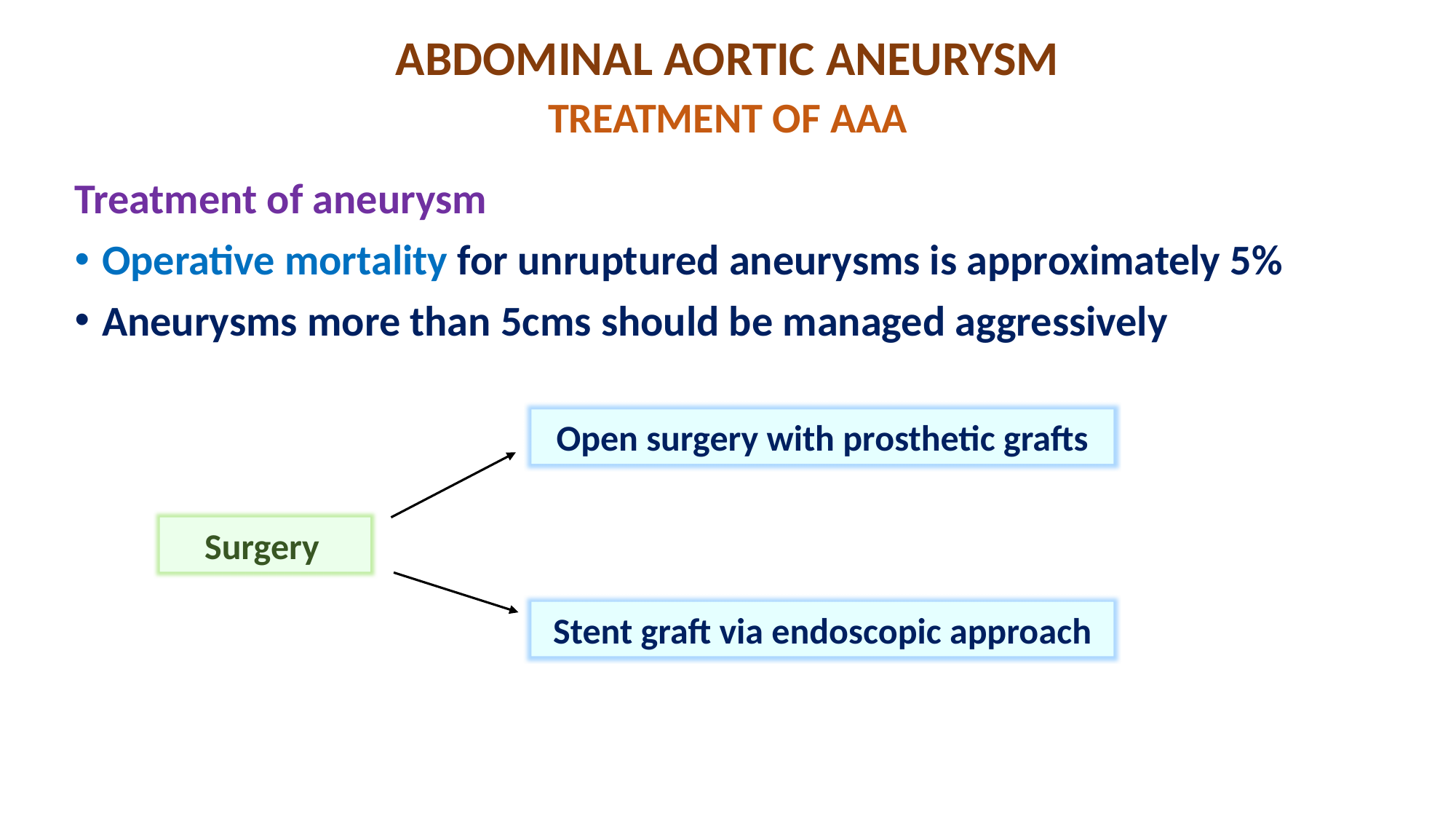

# ABDOMINAL AORTIC ANEURYSM TREATMENT OF AAA
Treatment of aneurysm
Operative mortality for unruptured aneurysms is approximately 5%
Aneurysms more than 5cms should be managed aggressively

Open surgery with prosthetic grafts
Surgery
Stent graft via endoscopic approach